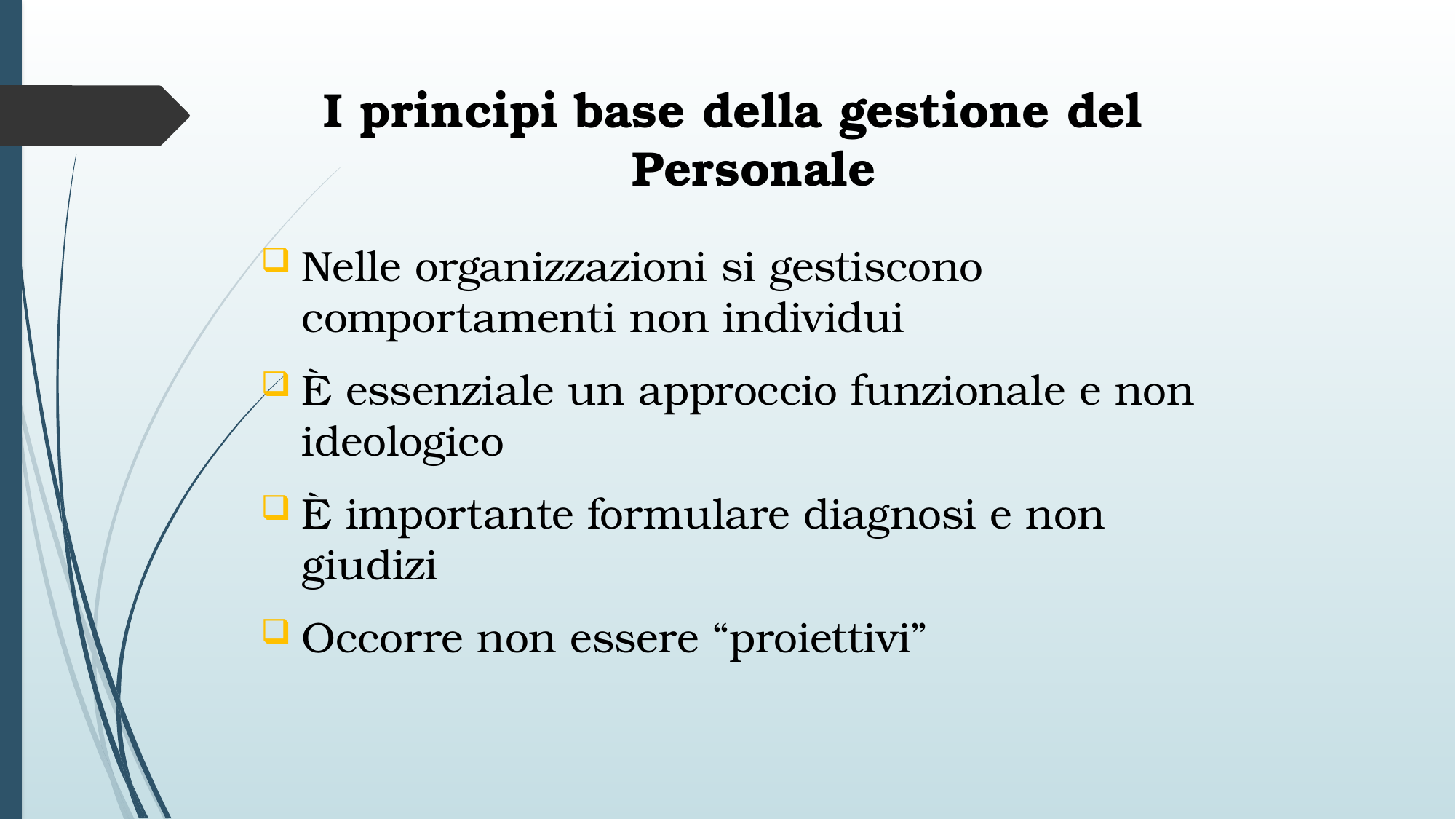

I principi base della gestione del Personale

Nelle organizzazioni si gestiscono comportamenti non individui

È essenziale un approccio funzionale e non ideologico

È importante formulare diagnosi e non giudizi

Occorre non essere “proiettivi”